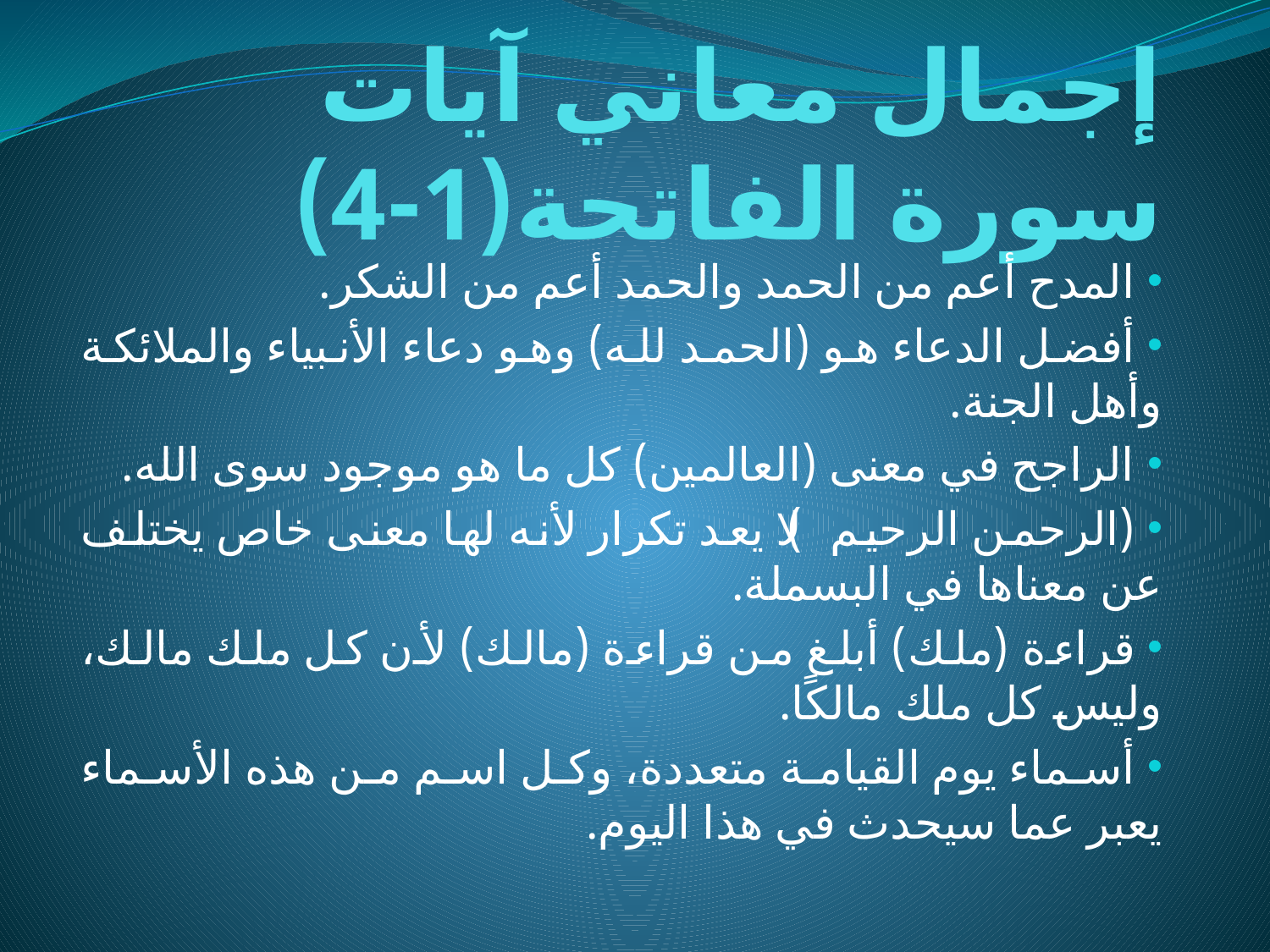

# إجمال معاني آيات سورة الفاتحة(1-4)
 المدح أعم من الحمد والحمد أعم من الشكر.
 أفضل الدعاء هو (الحمد لله) وهو دعاء الأنبياء والملائكة وأهل الجنة.
 الراجح في معنى (العالمين) كل ما هو موجود سوى الله.
 (الرحمن الرحيم) لا يعد تكرار لأنه لها معنى خاص يختلف عن معناها في البسملة.
 قراءة (ملك) أبلغ من قراءة (مالك) لأن كل ملك مالك، وليس كل ملك مالكًا.
 أسماء يوم القيامة متعددة، وكل اسم من هذه الأسماء يعبر عما سيحدث في هذا اليوم.